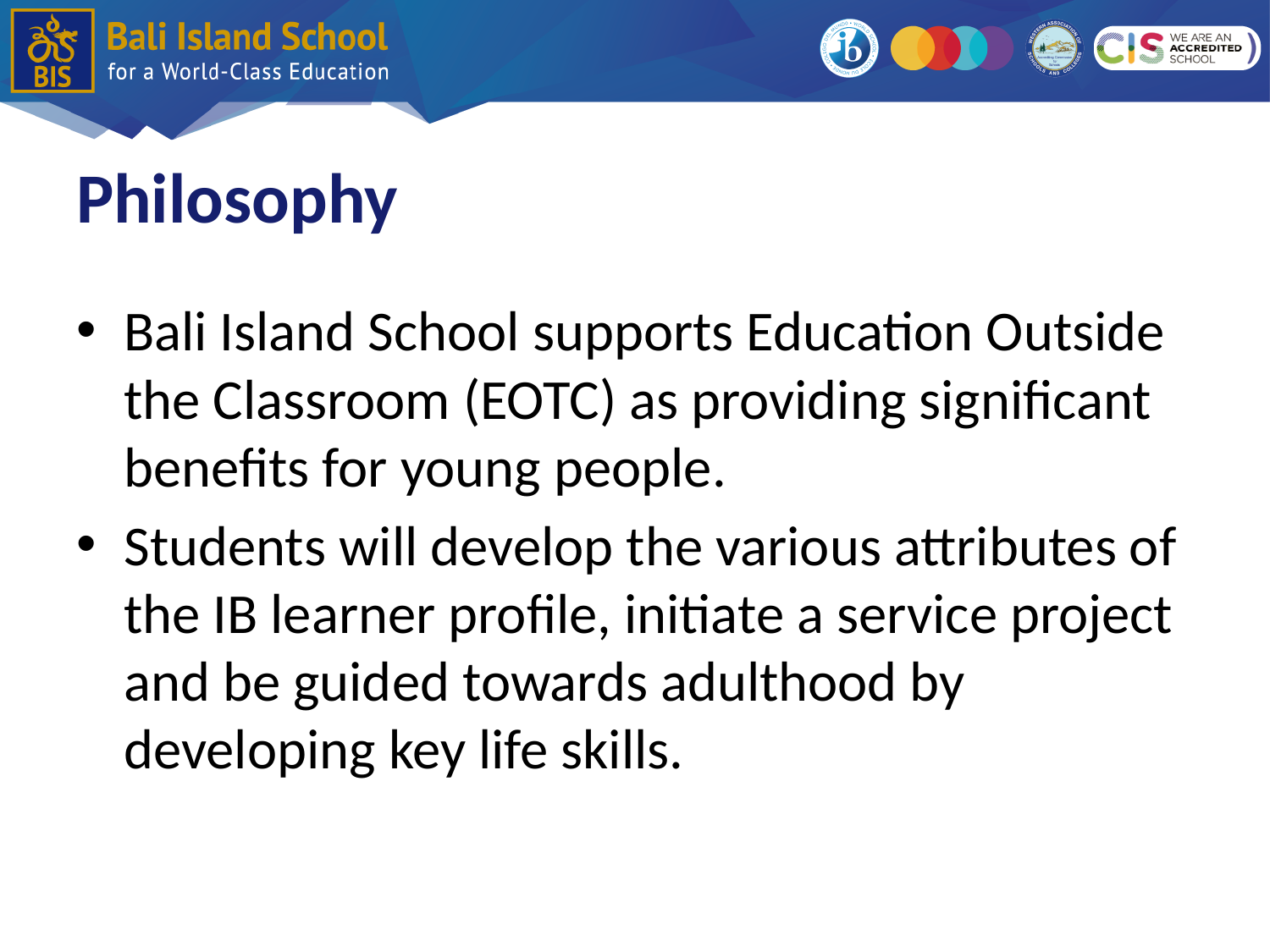

# Philosophy
Bali Island School supports Education Outside the Classroom (EOTC) as providing significant benefits for young people.
Students will develop the various attributes of the IB learner profile, initiate a service project and be guided towards adulthood by developing key life skills.